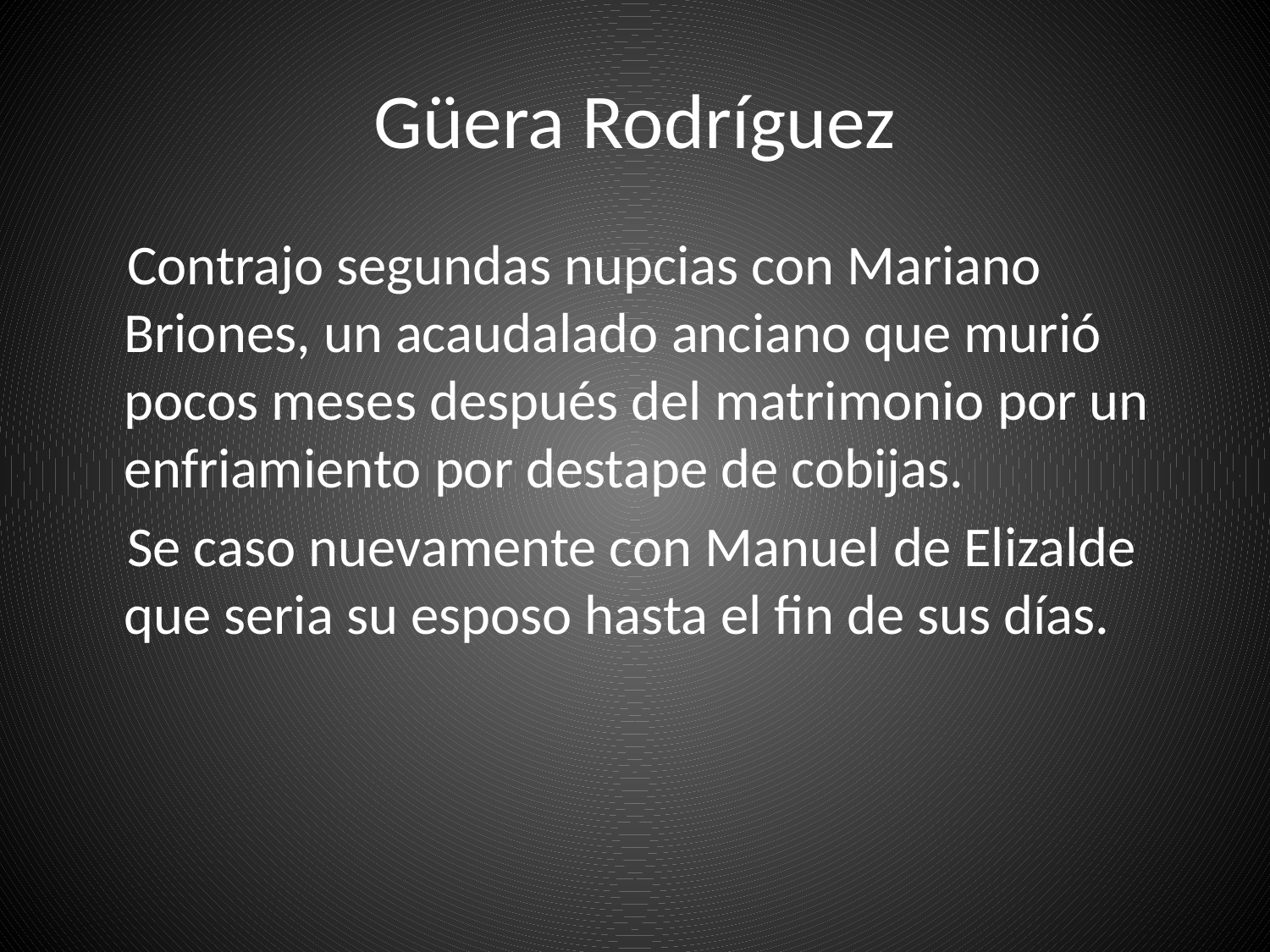

# Güera Rodríguez
    Contrajo segundas nupcias con Mariano Briones, un acaudalado anciano que murió pocos meses después del matrimonio por un enfriamiento por destape de cobijas.
    Se caso nuevamente con Manuel de Elizalde que seria su esposo hasta el fin de sus días.